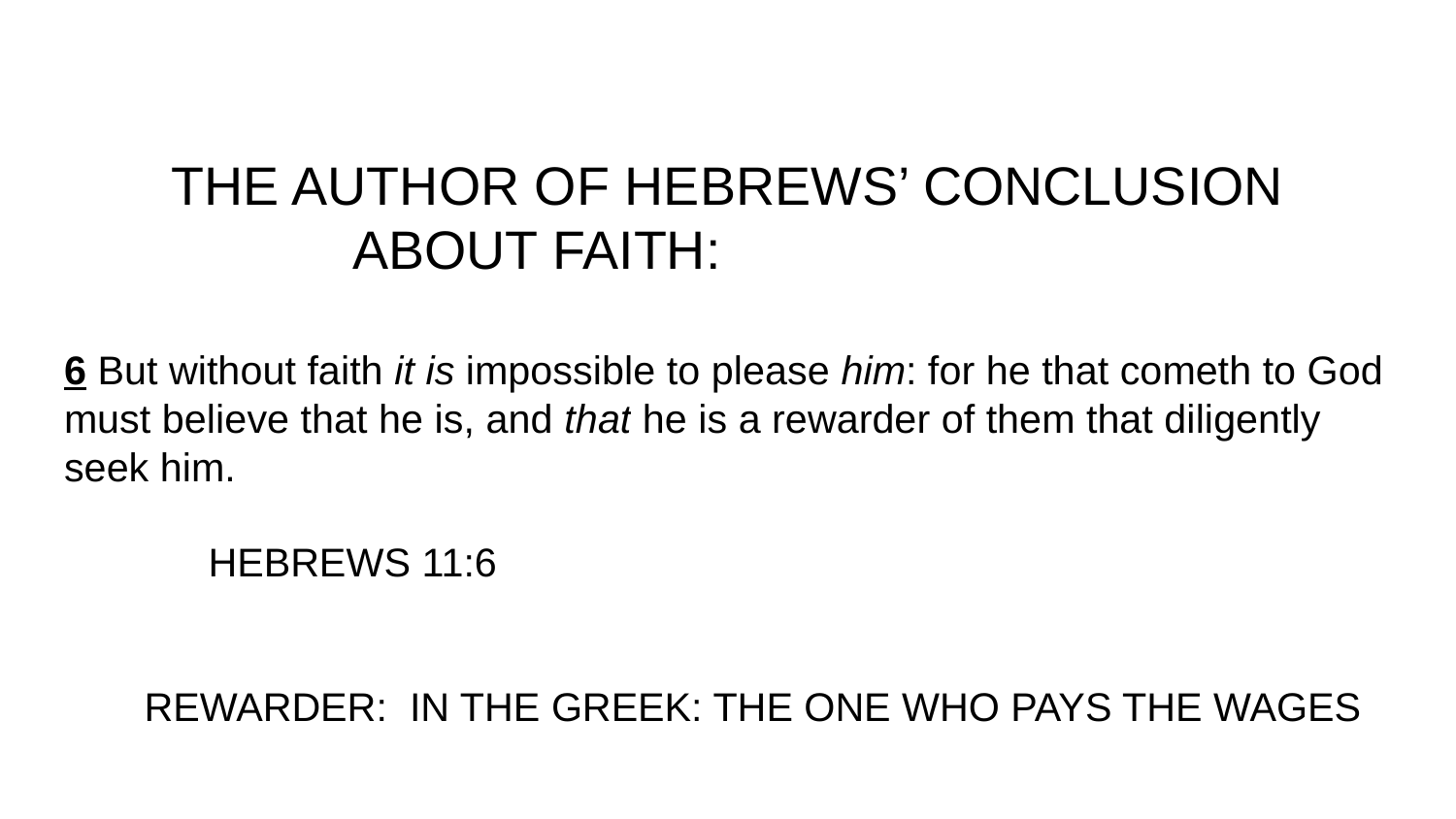

# THE AUTHOR OF HEBREWS’ CONCLUSION
	 	ABOUT FAITH:

6 But without faith it is impossible to please him: for he that cometh to God must believe that he is, and that he is a rewarder of them that diligently seek him.

										HEBREWS 11:6

REWARDER:  IN THE GREEK: THE ONE WHO PAYS THE WAGES